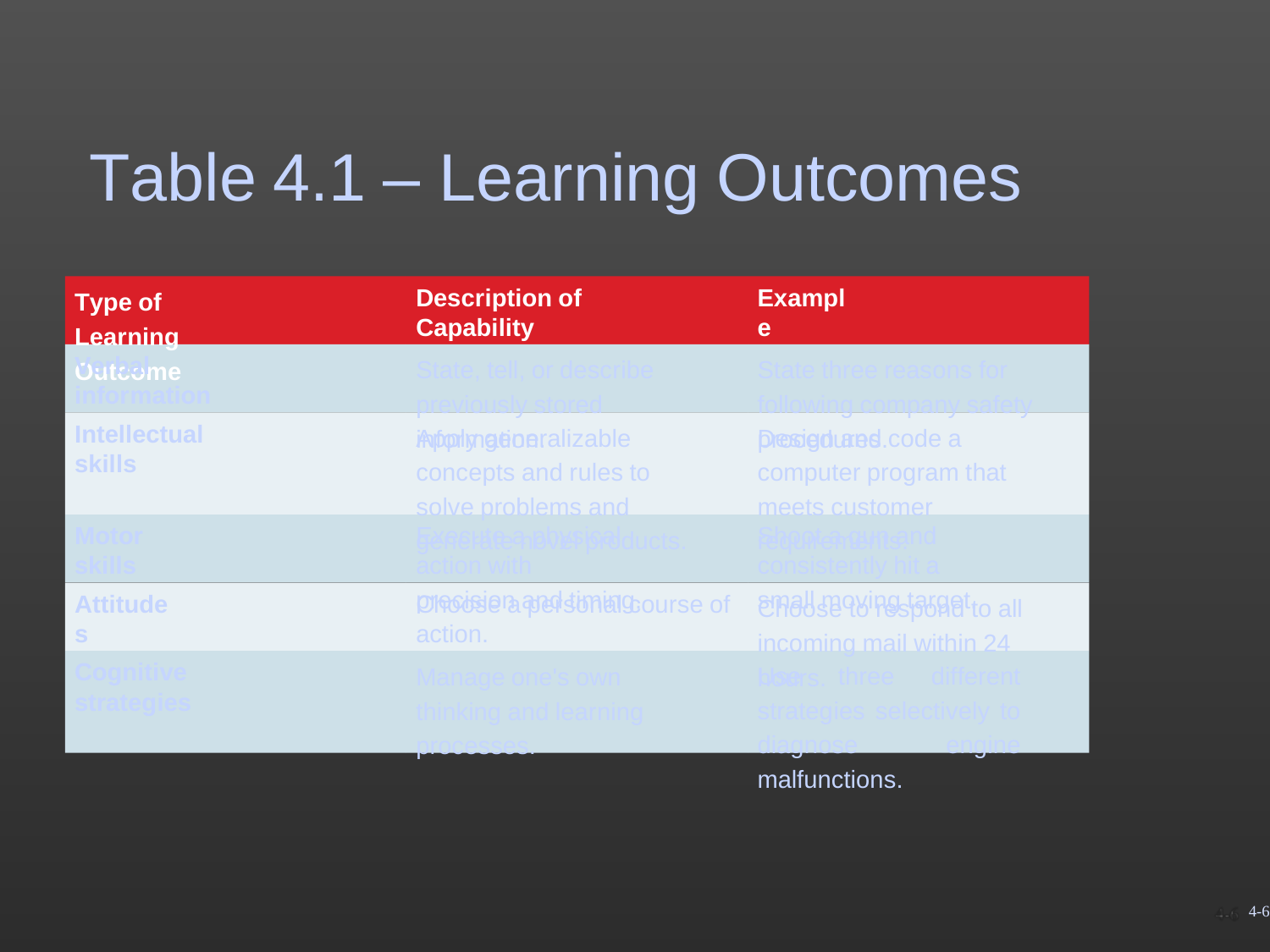

# Table 4.1 – Learning Outcomes

Type of Learning Outcome
Description of Capability
Example

State, tell, or describe previously stored information.
State three reasons for following company safety procedures.
Verbal information

Apply generalizable concepts and rules to solve problems and generate novel products.
Design and code a computer program that meets customer requirements.
Intellectual skills

Execute a physical action with
precision and timing.
Shoot a gun and consistently hit a
small moving target.
Motor skills

Choose to respond to all incoming mail within 24 hours.
Attitudes
Choose a personal course of action.

Manage one's own thinking and learning processes.
Use three different strategies selectively to diagnose engine malfunctions.
Cognitive strategies

4-6